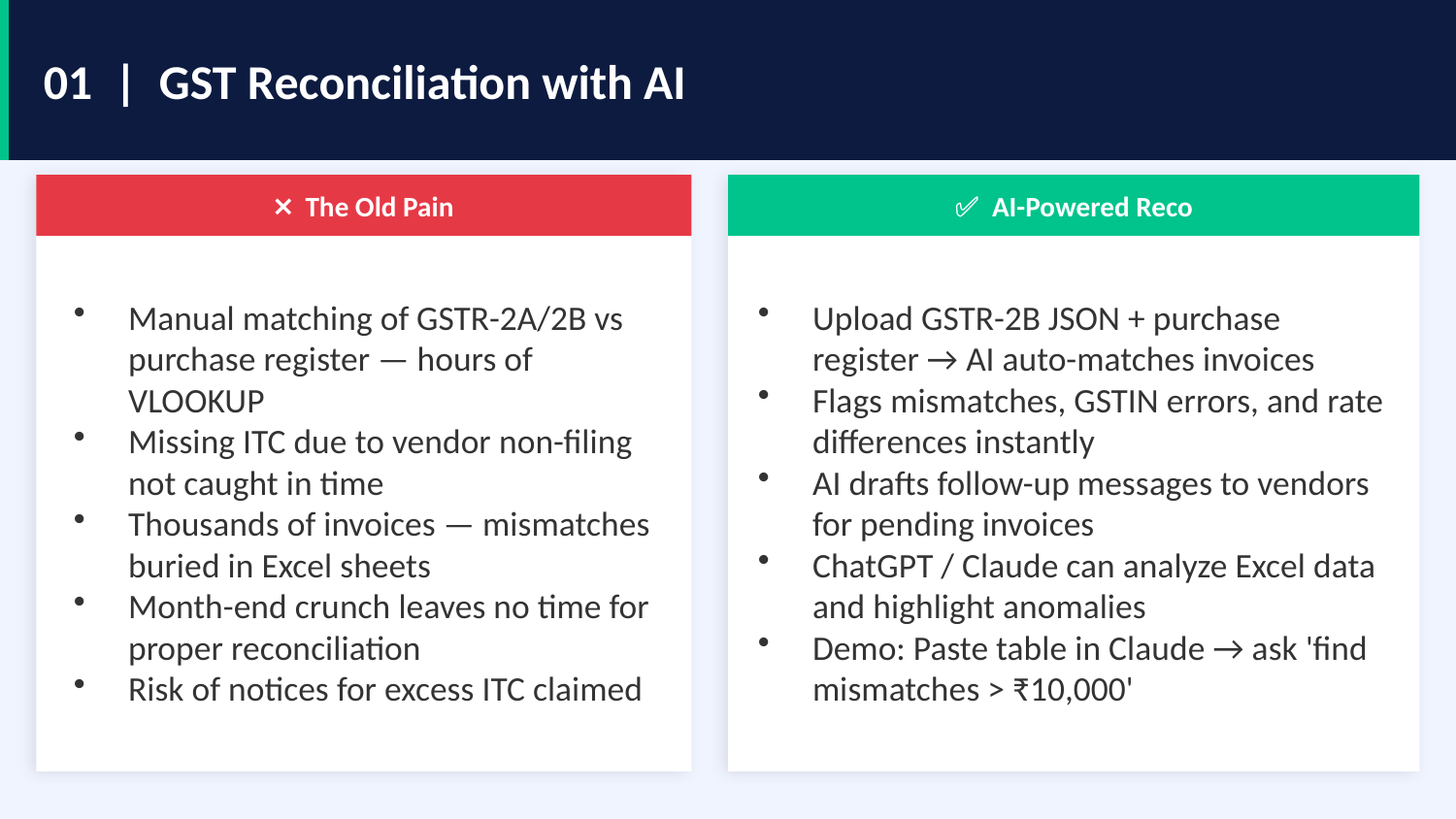

01  |  GST Reconciliation with AI

❌  The Old Pain
Manual matching of GSTR-2A/2B vs purchase register — hours of VLOOKUP
Missing ITC due to vendor non-filing not caught in time
Thousands of invoices — mismatches buried in Excel sheets
Month-end crunch leaves no time for proper reconciliation
Risk of notices for excess ITC claimed

✅  AI-Powered Reco
Upload GSTR-2B JSON + purchase register → AI auto-matches invoices
Flags mismatches, GSTIN errors, and rate differences instantly
AI drafts follow-up messages to vendors for pending invoices
ChatGPT / Claude can analyze Excel data and highlight anomalies
Demo: Paste table in Claude → ask 'find mismatches > ₹10,000'